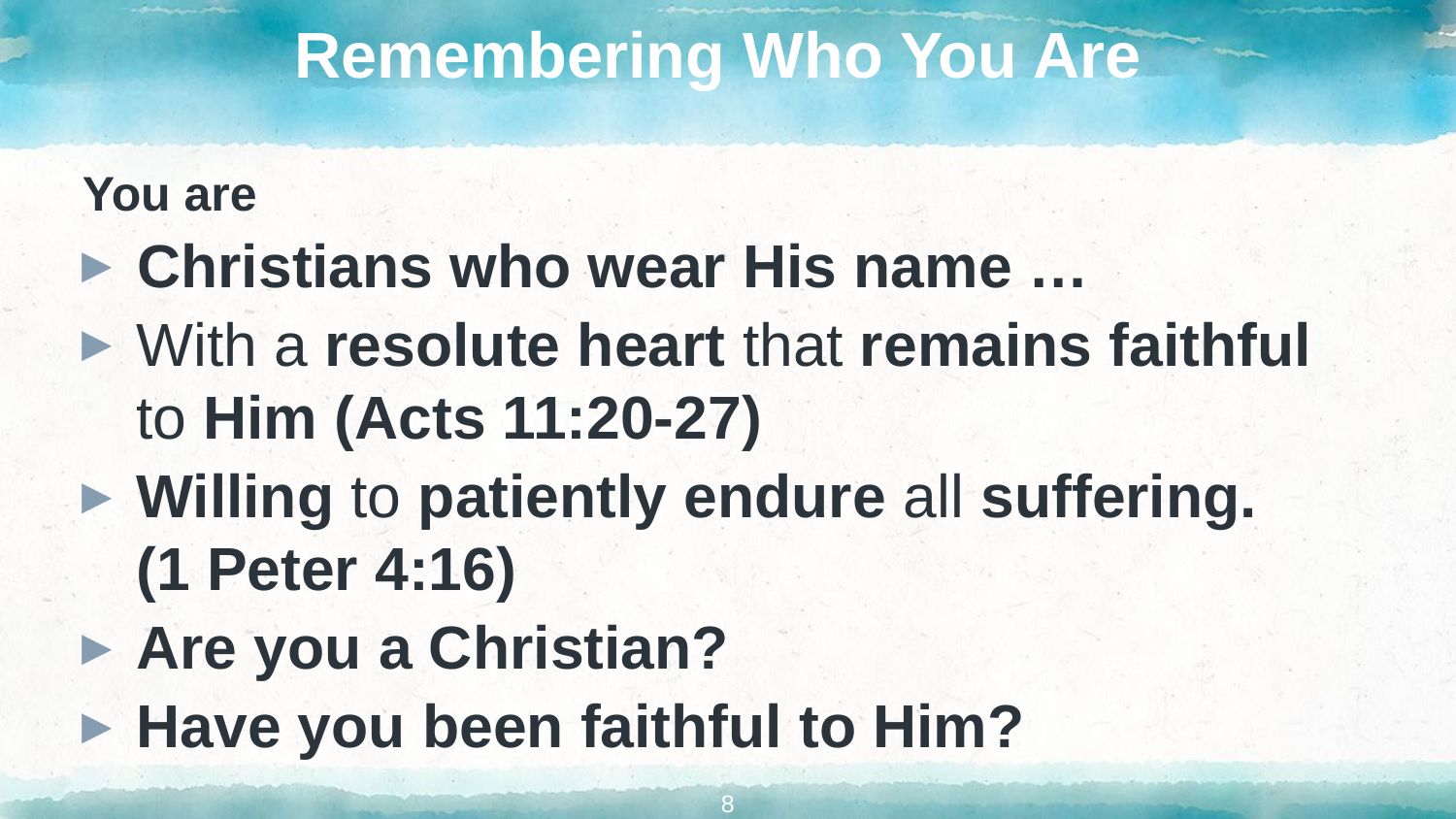

# Remembering Who You Are
You are
Christians who wear His name …
With a resolute heart that remains faithful to Him (Acts 11:20-27)
Willing to patiently endure all suffering.
(1 Peter 4:16)
Are you a Christian?
Have you been faithful to Him?
8